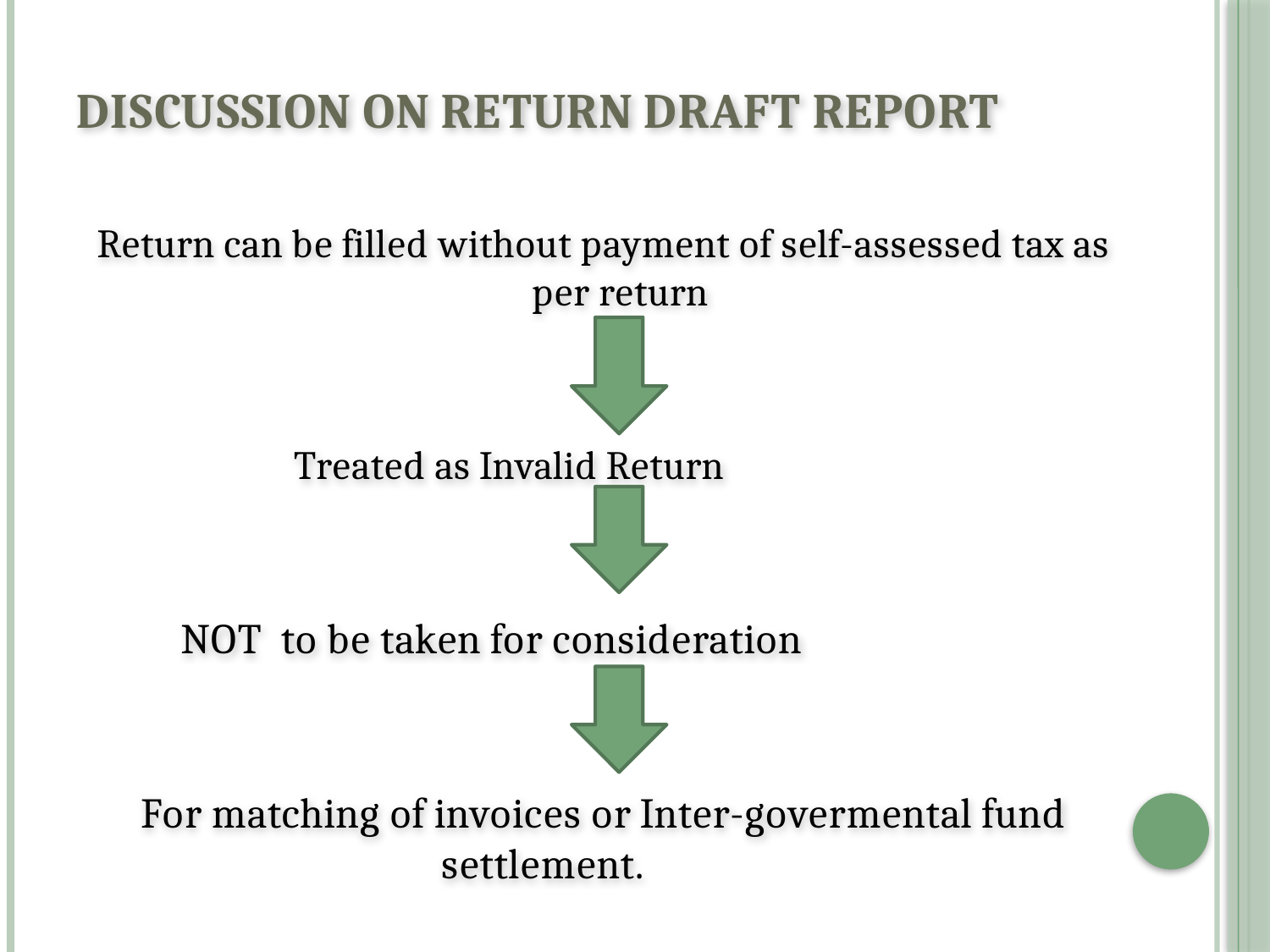

# Discussion on Return Draft Report
Return can be filled without payment of self-assessed tax as per return

                        Treated as Invalid Return

NOT  to be taken for consideration

For matching of invoices or Inter-govermental fund settlement.